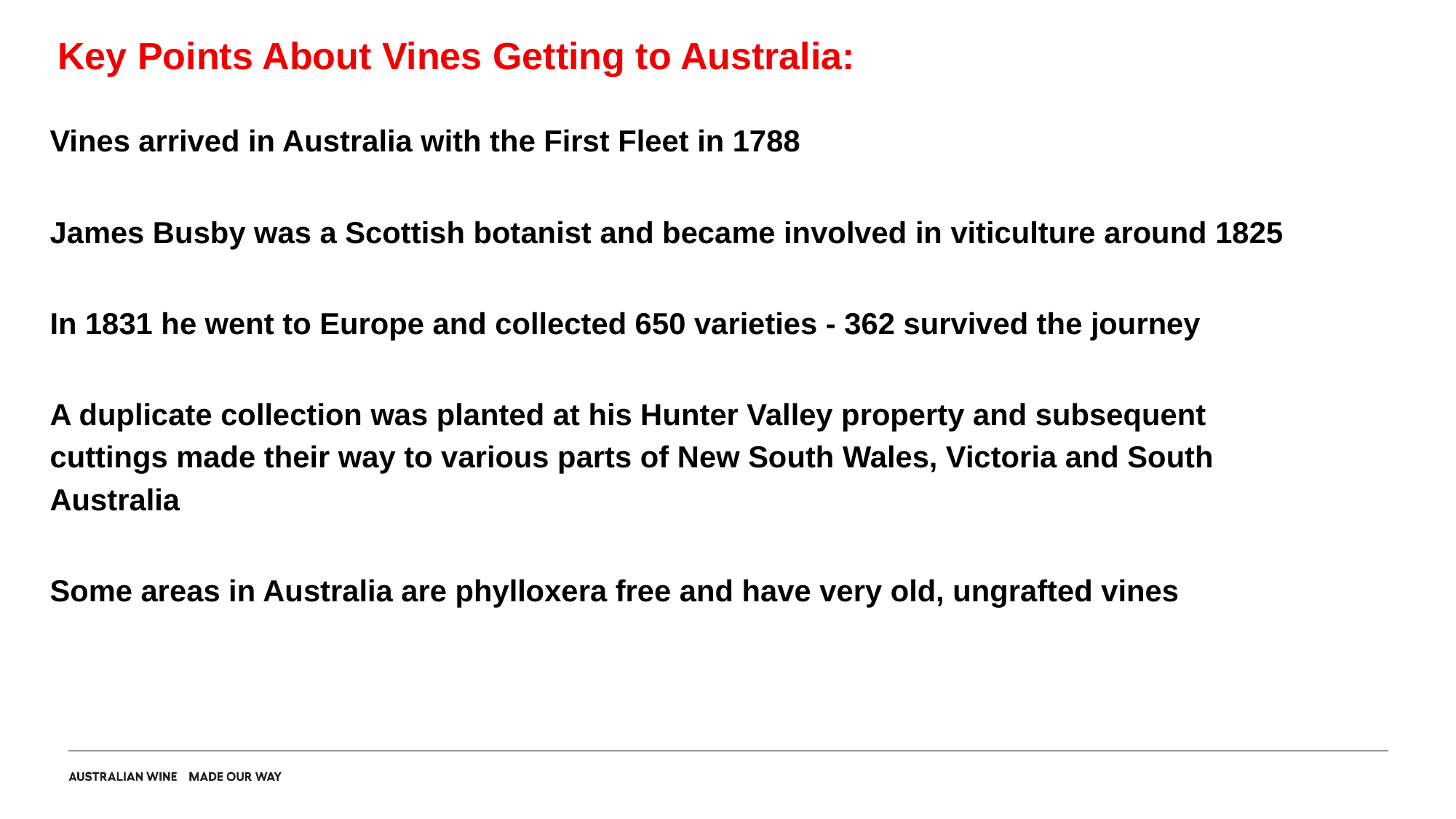

# Key Points About Vines Getting to Australia:
Vines arrived in Australia with the First Fleet in 1788
James Busby was a Scottish botanist and became involved in viticulture around 1825
In 1831 he went to Europe and collected 650 varieties - 362 survived the journey
A duplicate collection was planted at his Hunter Valley property and subsequent cuttings made their way to various parts of New South Wales, Victoria and South Australia
Some areas in Australia are phylloxera free and have very old, ungrafted vines